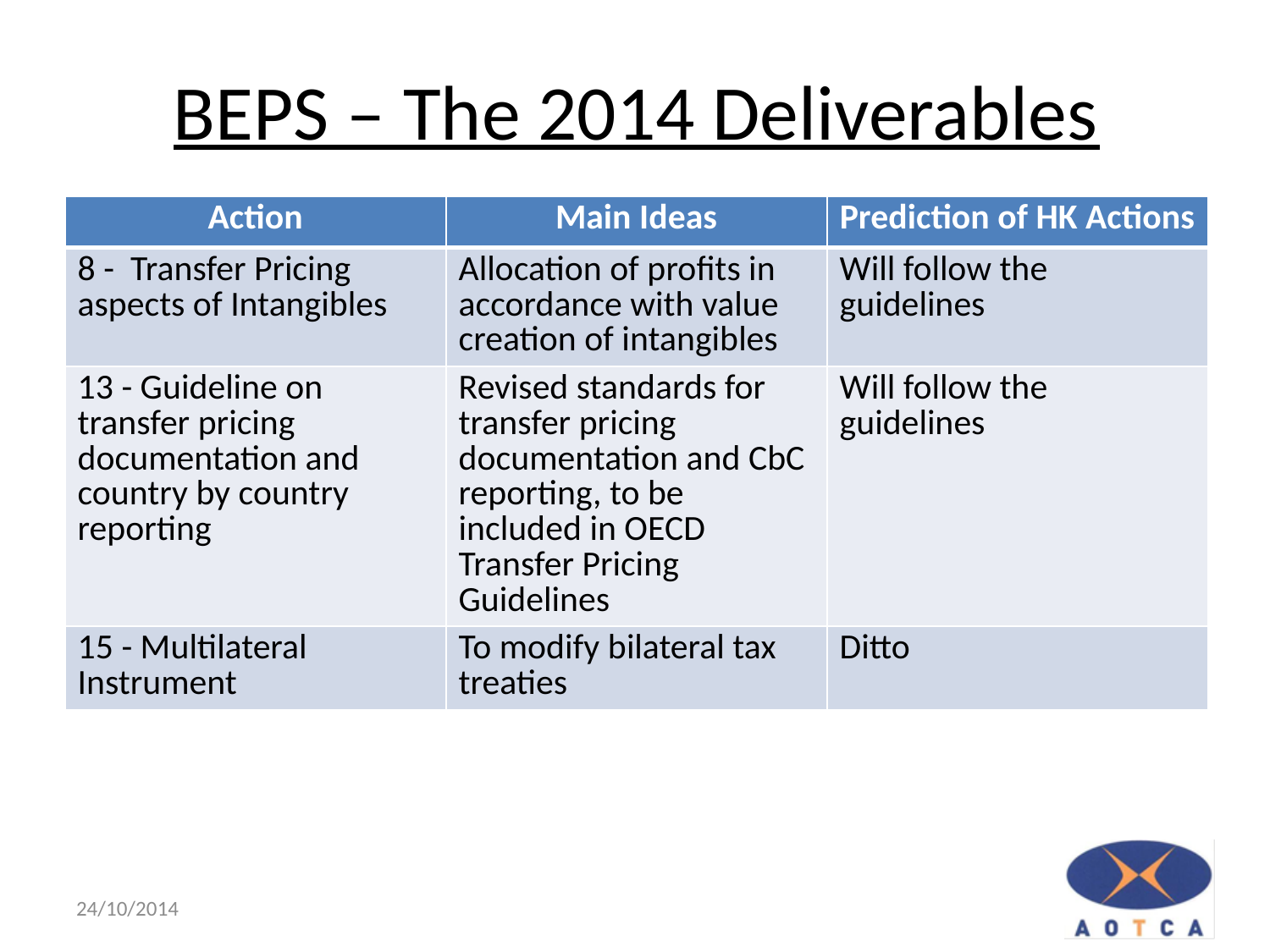

# BEPS – The 2014 Deliverables
| Action | Main Ideas | Prediction of HK Actions |
| --- | --- | --- |
| 8 - Transfer Pricing aspects of Intangibles | Allocation of profits in accordance with value creation of intangibles | Will follow the guidelines |
| 13 - Guideline on transfer pricing documentation and country by country reporting | Revised standards for transfer pricing documentation and CbC reporting, to be included in OECD Transfer Pricing Guidelines | Will follow the guidelines |
| 15 - Multilateral Instrument | To modify bilateral tax treaties | Ditto |
15
24/10/2014